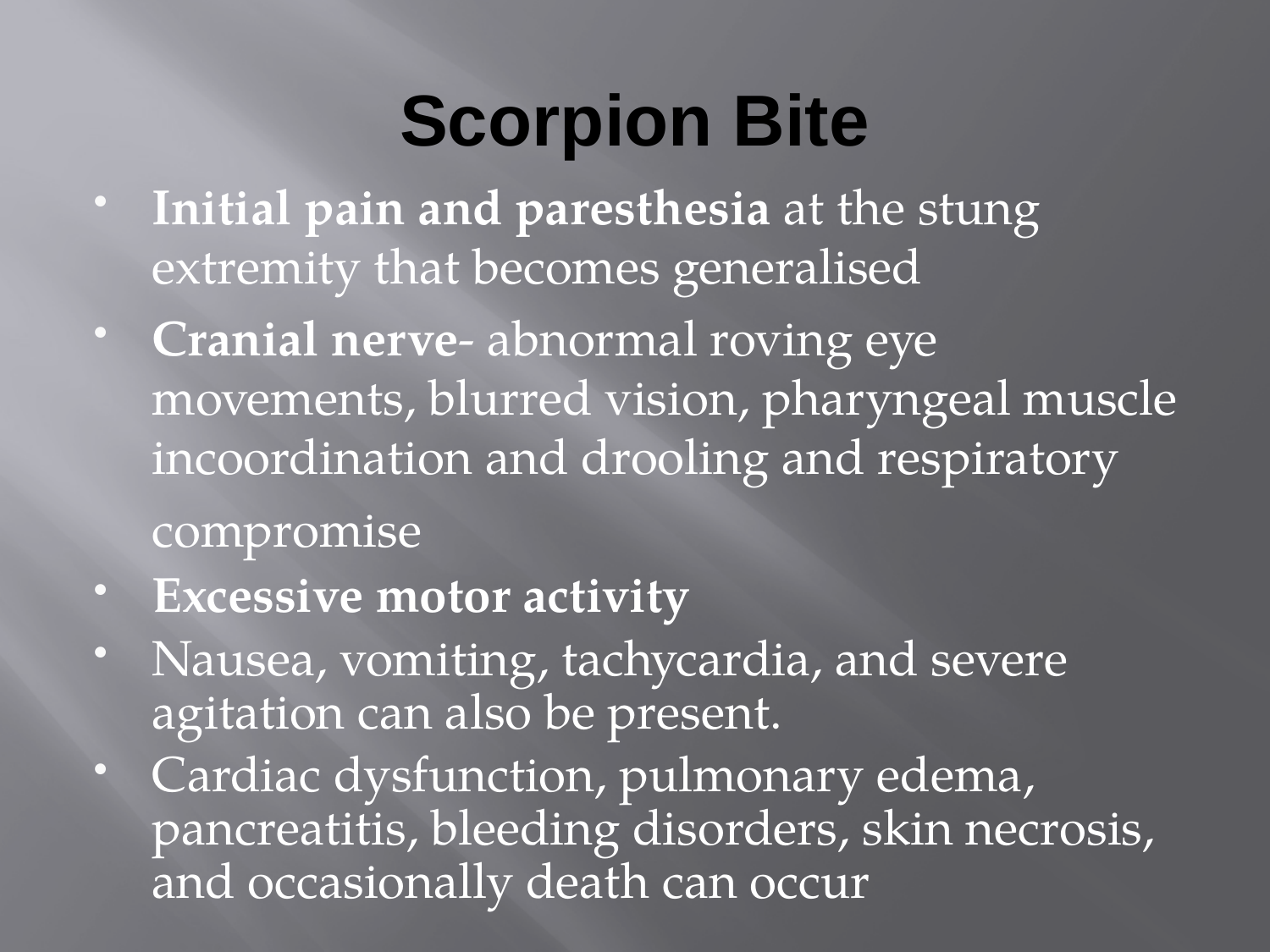

# Scorpion Bite
Initial pain and paresthesia at the stung extremity that becomes generalised
Cranial nerve- abnormal roving eye movements, blurred vision, pharyngeal muscle incoordination and drooling and respiratory compromise
Excessive motor activity
Nausea, vomiting, tachycardia, and severe agitation can also be present.
Cardiac dysfunction, pulmonary edema, pancreatitis, bleeding disorders, skin necrosis, and occasionally death can occur